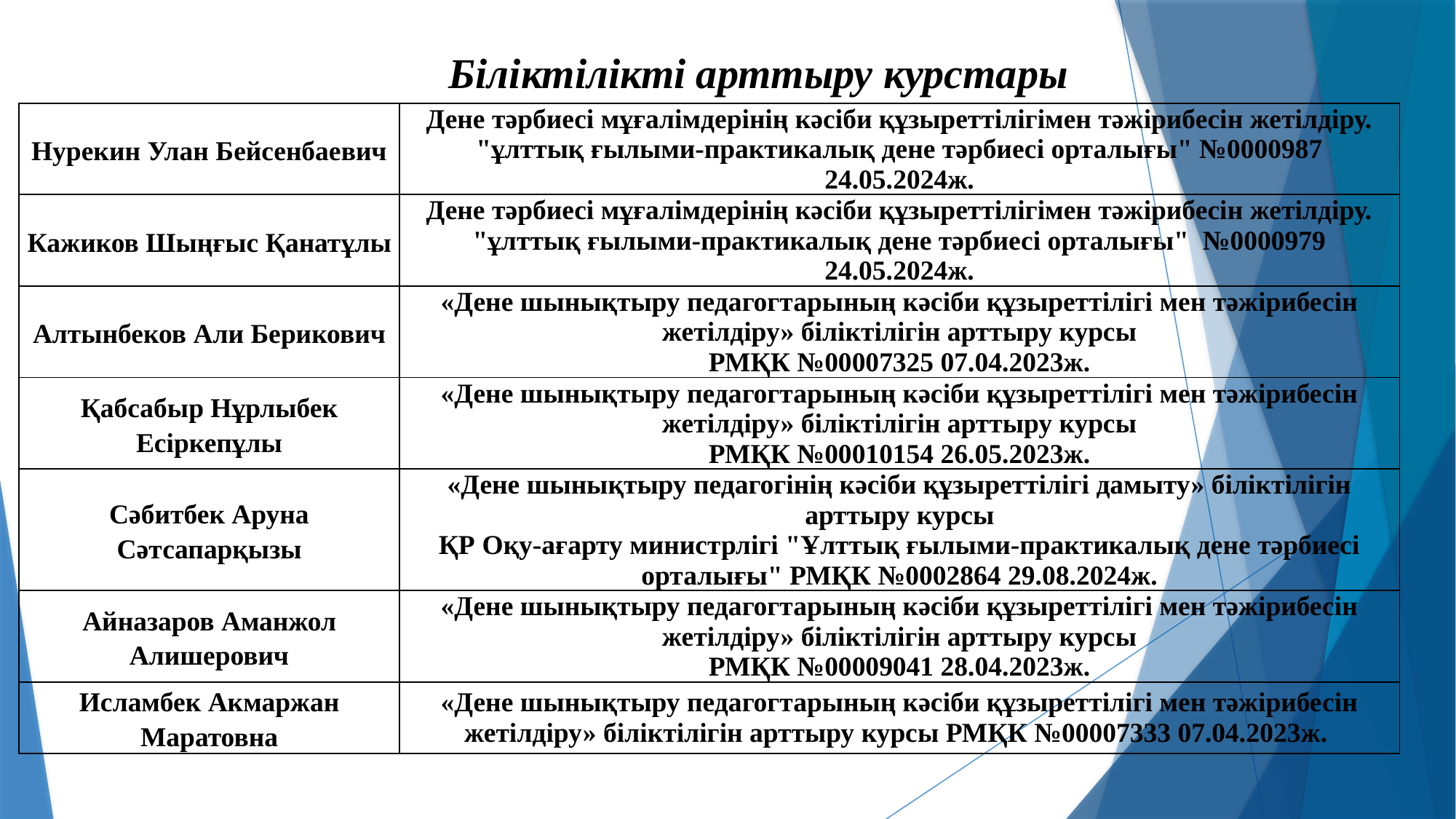

Біліктілікті арттыру курстары
| Нурекин Улан Бейсенбаевич | Дене тәрбиесі мұғалімдерінің кәсіби құзыреттілігімен тәжірибесін жетілдіру. "ұлттық ғылыми-практикалық дене тәрбиесі орталығы" №0000987 24.05.2024ж. |
| --- | --- |
| Кажиков Шыңғыс Қанатұлы | Дене тәрбиесі мұғалімдерінің кәсіби құзыреттілігімен тәжірибесін жетілдіру. "ұлттық ғылыми-практикалық дене тәрбиесі орталығы" №0000979 24.05.2024ж. |
| Алтынбеков Али Берикович | «Дене шынықтыру педагогтарының кәсіби құзыреттілігі мен тәжірибесін жетілдіру» біліктілігін арттыру курсы РМҚК №00007325 07.04.2023ж. |
| Қабсабыр Нұрлыбек Есіркепұлы | «Дене шынықтыру педагогтарының кәсіби құзыреттілігі мен тәжірибесін жетілдіру» біліктілігін арттыру курсы РМҚК №00010154 26.05.2023ж. |
| Сәбитбек Аруна Сәтсапарқызы | «Дене шынықтыру педагогінің кәсіби құзыреттілігі дамыту» біліктілігін арттыру курсы ҚР Оқу-ағарту министрлігі "Ұлттық ғылыми-практикалық дене тәрбиесі орталығы" РМҚК №0002864 29.08.2024ж. |
| Айназаров Аманжол Алишерович | «Дене шынықтыру педагогтарының кәсіби құзыреттілігі мен тәжірибесін жетілдіру» біліктілігін арттыру курсы РМҚК №00009041 28.04.2023ж. |
| Исламбек Акмаржан Маратовна | «Дене шынықтыру педагогтарының кәсіби құзыреттілігі мен тәжірибесін жетілдіру» біліктілігін арттыру курсы РМҚК №00007333 07.04.2023ж. |